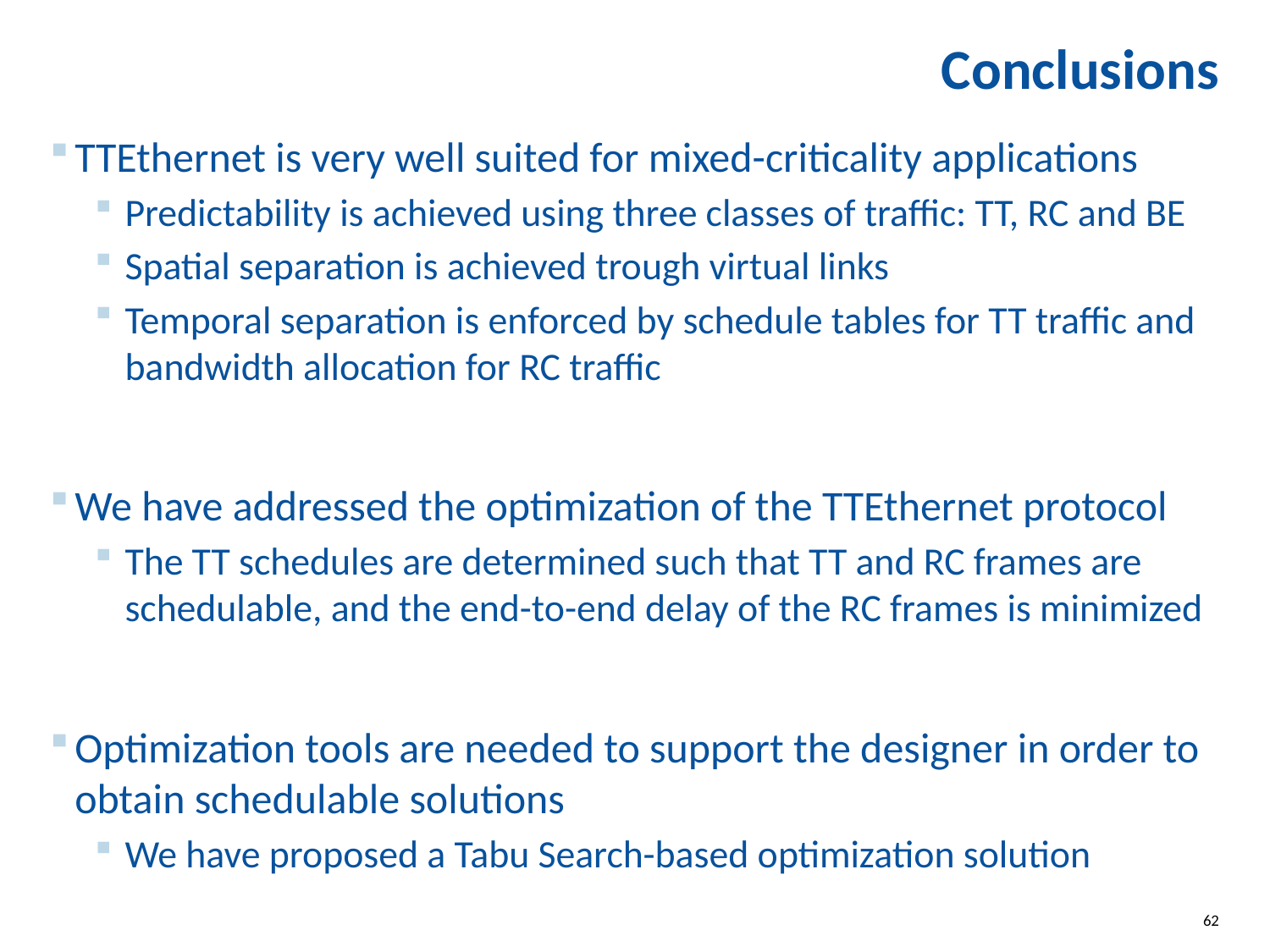

# Conclusions
TTEthernet is very well suited for mixed-criticality applications
Predictability is achieved using three classes of traffic: TT, RC and BE
Spatial separation is achieved trough virtual links
Temporal separation is enforced by schedule tables for TT traffic and bandwidth allocation for RC traffic

We have addressed the optimization of the TTEthernet protocol
The TT schedules are determined such that TT and RC frames are schedulable, and the end-to-end delay of the RC frames is minimized

Optimization tools are needed to support the designer in order to obtain schedulable solutions
We have proposed a Tabu Search-based optimization solution